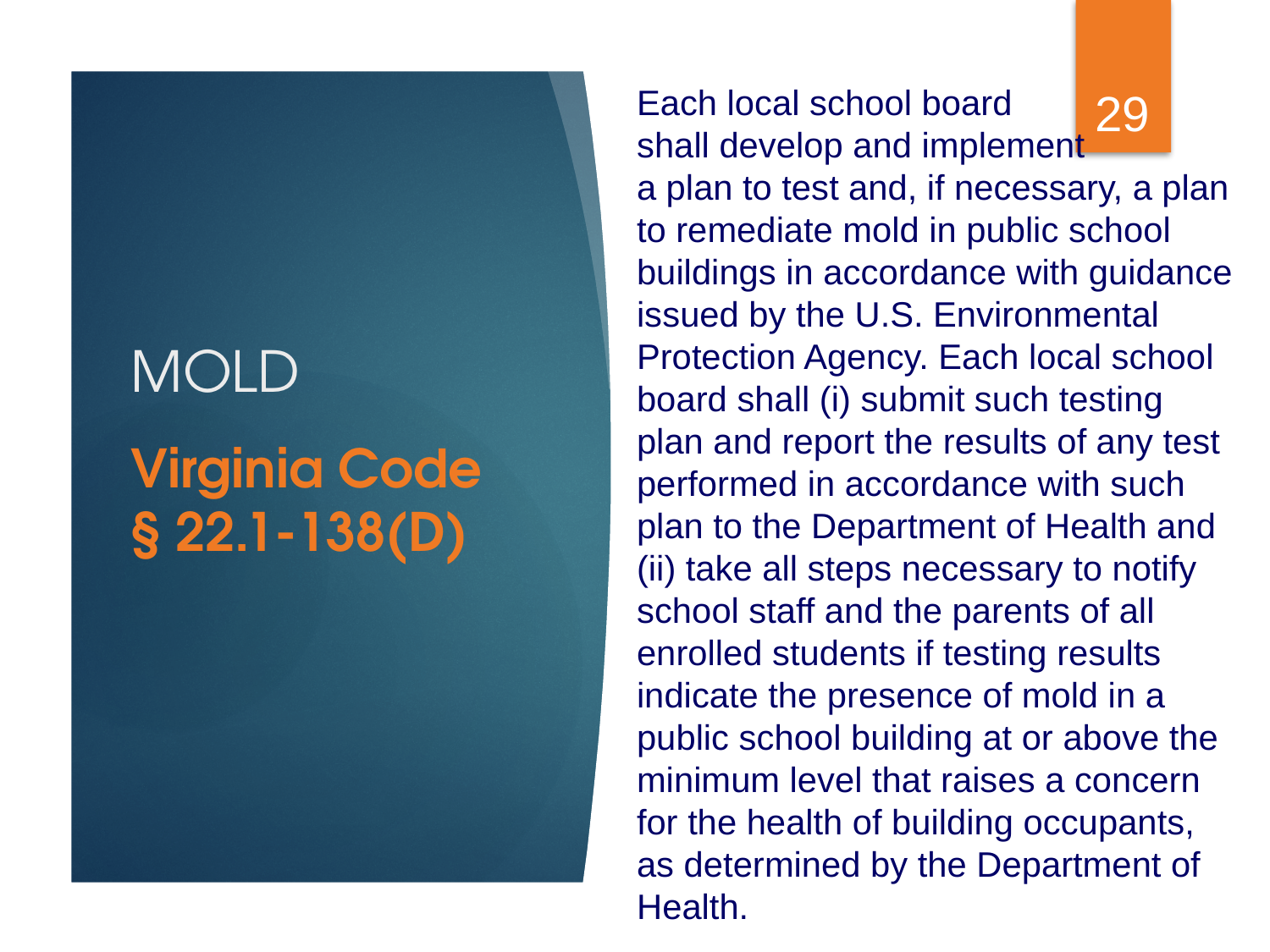

29
Each local school board
shall develop and implement
a plan to test and, if necessary, a plan to remediate mold in public school buildings in accordance with guidance issued by the U.S. Environmental Protection Agency. Each local school board shall (i) submit such testing plan and report the results of any test performed in accordance with such plan to the Department of Health and (ii) take all steps necessary to notify school staff and the parents of all enrolled students if testing results indicate the presence of mold in a public school building at or above the minimum level that raises a concern for the health of building occupants, as determined by the Department of Health.
# MOLD
Virginia Code § 22.1-138(D)